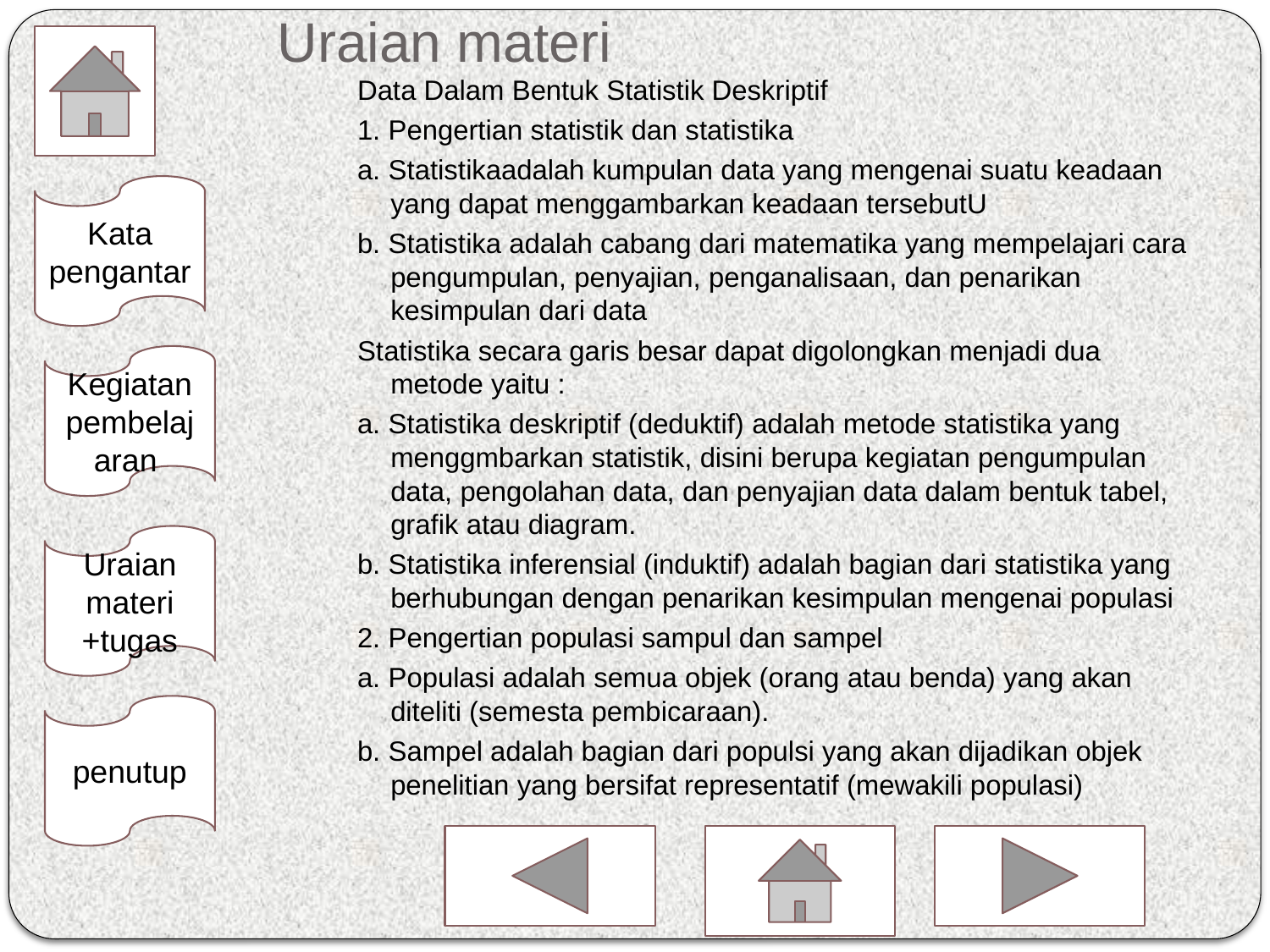

# Uraian materi

Data Dalam Bentuk Statistik Deskriptif
1. Pengertian statistik dan statistika
a. Statistikaadalah kumpulan data yang mengenai suatu keadaan yang dapat menggambarkan keadaan tersebutU
b. Statistika adalah cabang dari matematika yang mempelajari cara pengumpulan, penyajian, penganalisaan, dan penarikan kesimpulan dari data
Statistika secara garis besar dapat digolongkan menjadi dua metode yaitu :
a. Statistika deskriptif (deduktif) adalah metode statistika yang menggmbarkan statistik, disini berupa kegiatan pengumpulan data, pengolahan data, dan penyajian data dalam bentuk tabel, grafik atau diagram.
b. Statistika inferensial (induktif) adalah bagian dari statistika yang berhubungan dengan penarikan kesimpulan mengenai populasi
2. Pengertian populasi sampul dan sampel
a. Populasi adalah semua objek (orang atau benda) yang akan diteliti (semesta pembicaraan).
b. Sampel adalah bagian dari populsi yang akan dijadikan objek penelitian yang bersifat representatif (mewakili populasi)

Kata pengantar
Kegiatan pembelajaran
Uraian materi +tugas
penutup